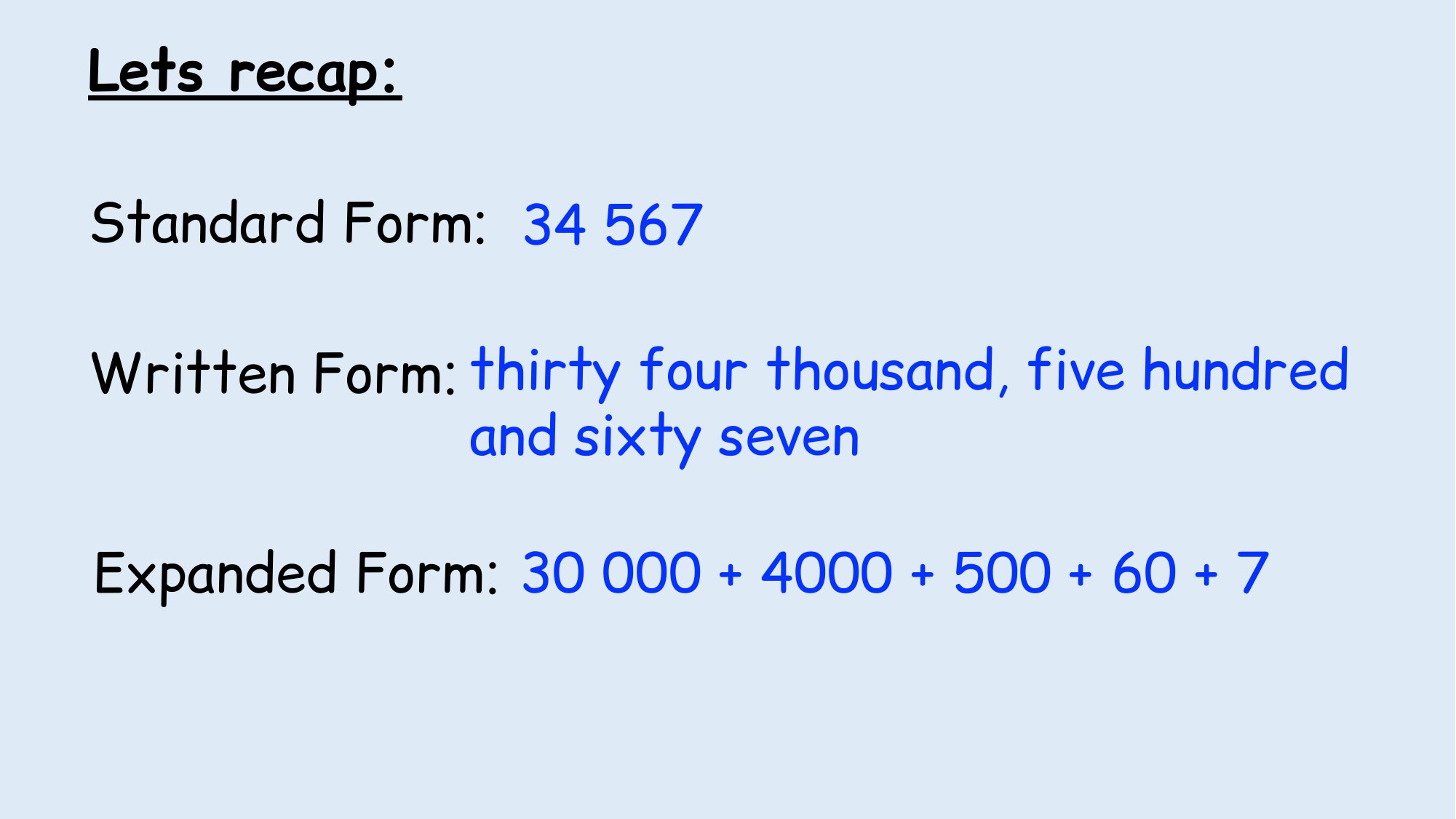

Lets recap:
Standard Form:
34 567
thirty four thousand, five hundred and sixty seven
Written Form:
Expanded Form:
30 000 + 4000 + 500 + 60 + 7